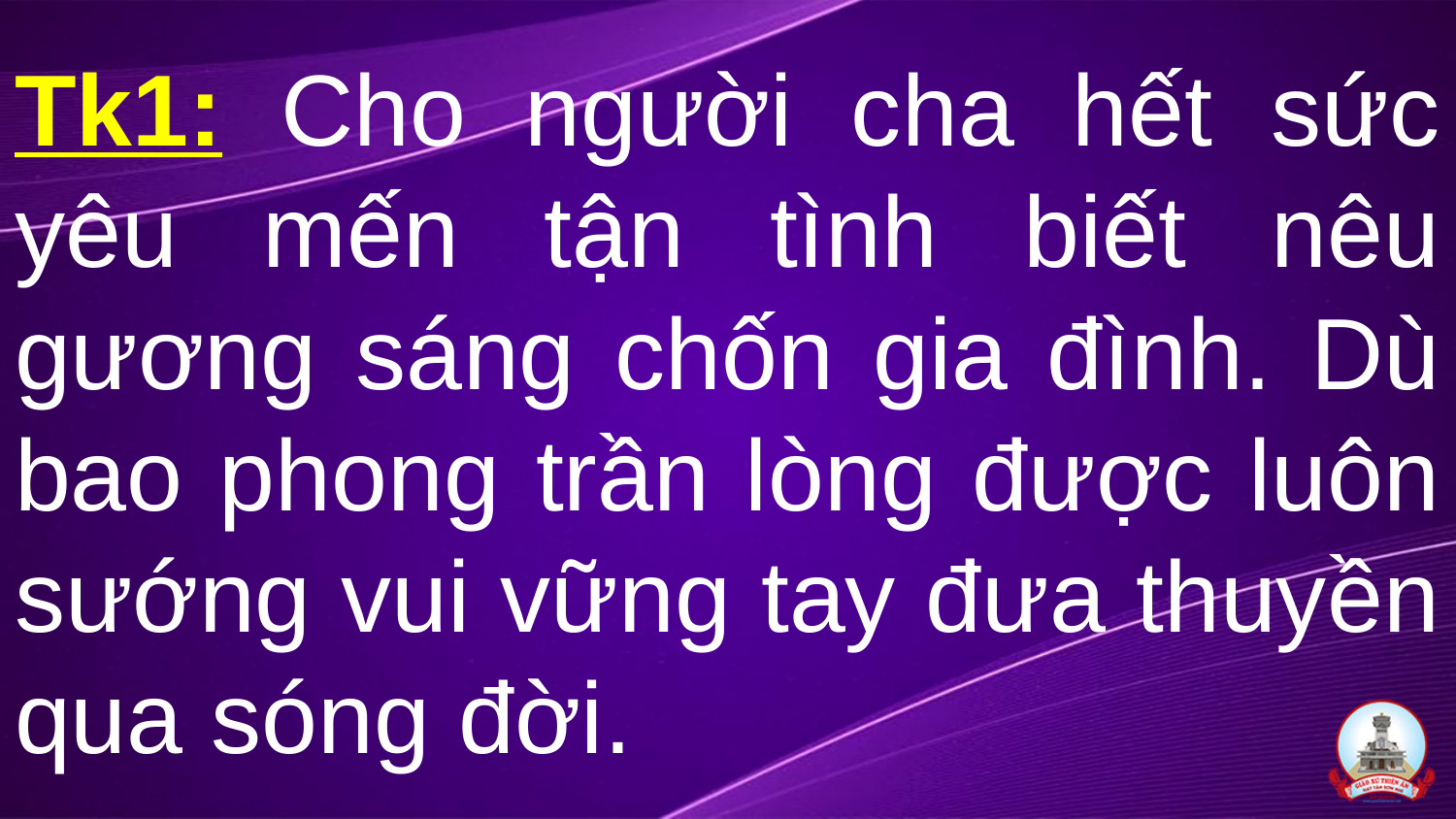

# Tk1: Cho người cha hết sức yêu mến tận tình biết nêu gương sáng chốn gia đình. Dù bao phong trần lòng được luôn sướng vui vững tay đưa thuyền qua sóng đời.